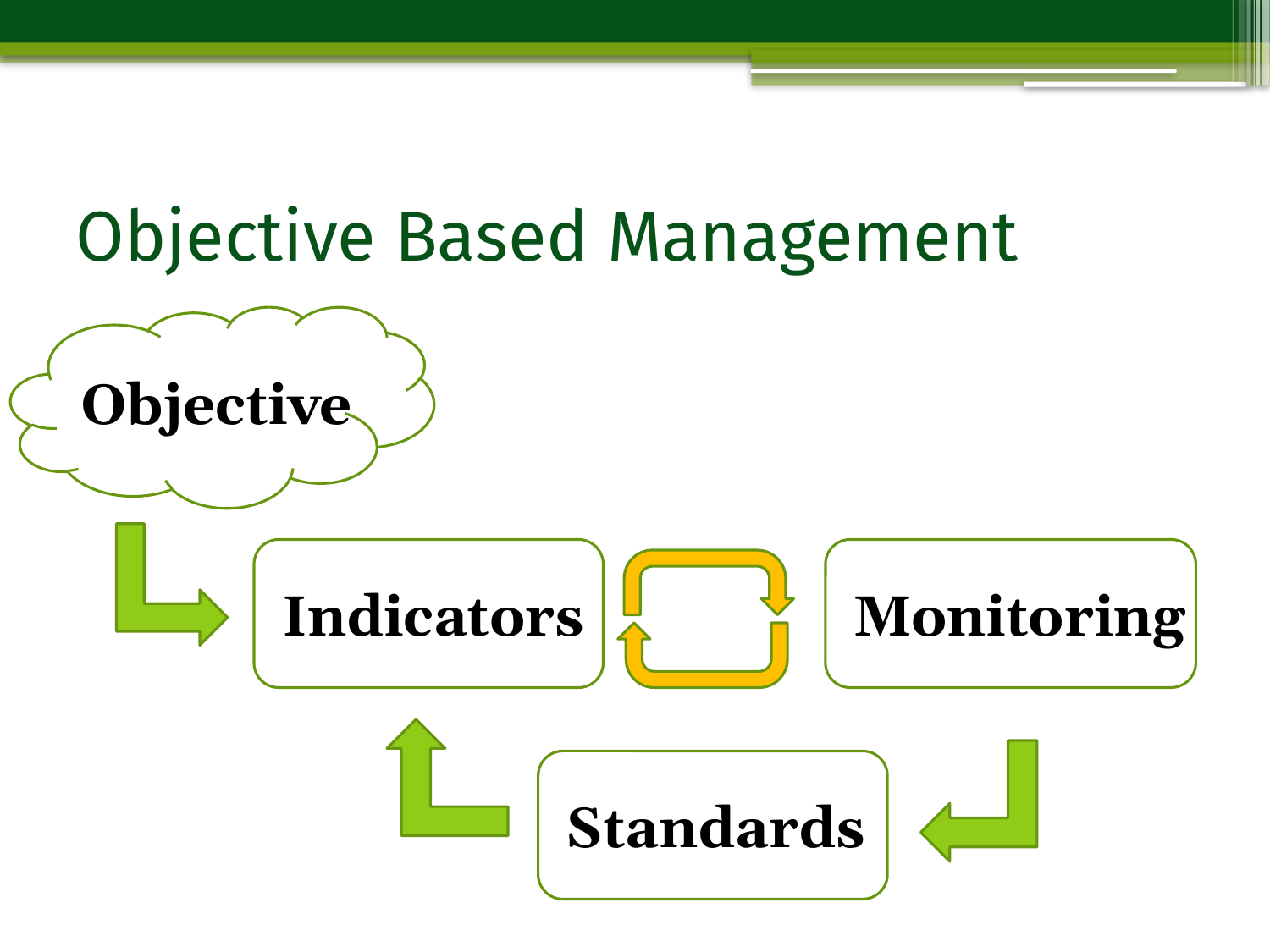

# Objective Based Management

Objective

Indicators
Monitoring

Standards